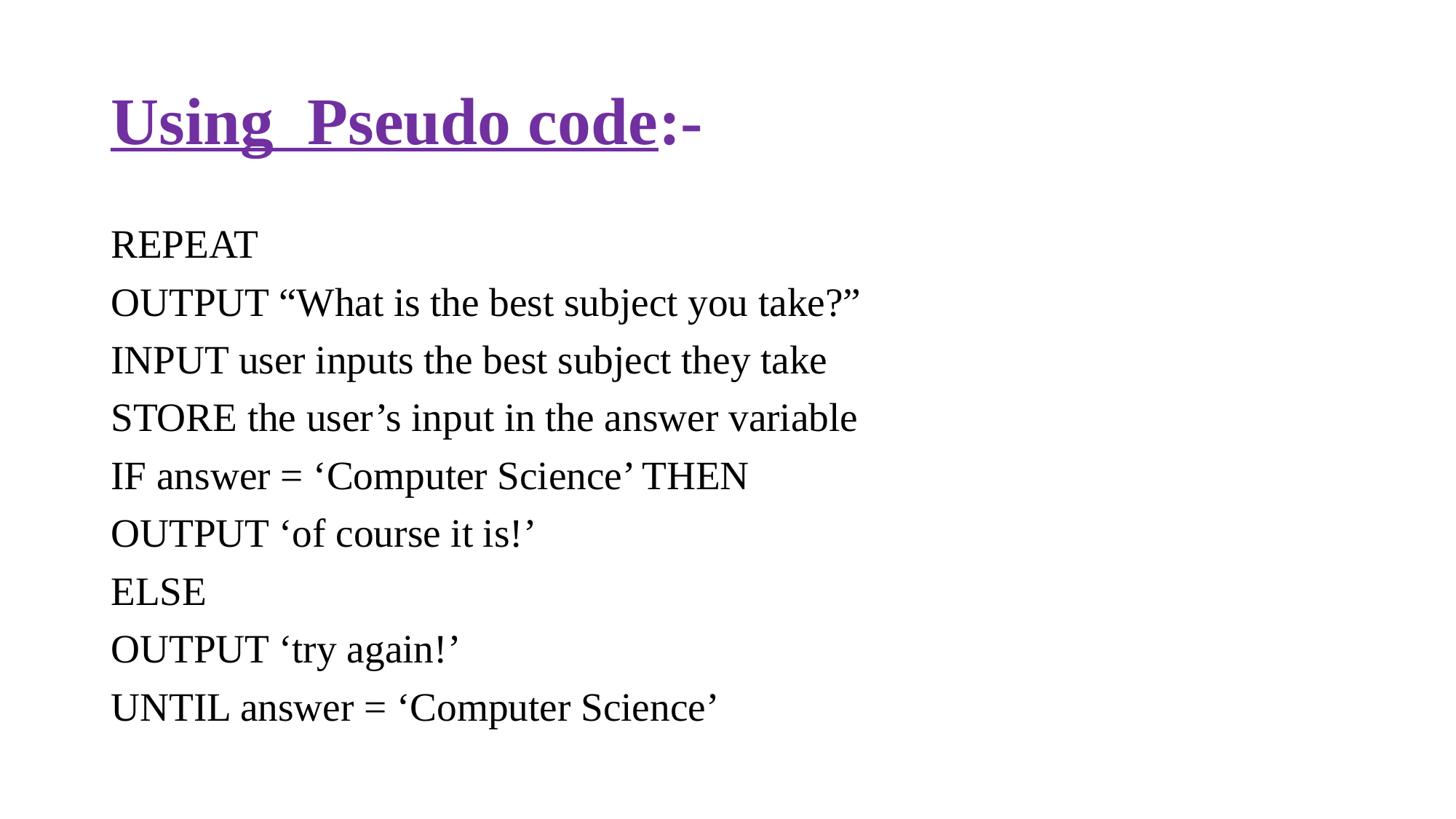

# Using  Pseudo code:-
REPEAT
OUTPUT “What is the best subject you take?”
INPUT user inputs the best subject they take
STORE the user’s input in the answer variable
IF answer = ‘Computer Science’ THEN
OUTPUT ‘of course it is!’
ELSE
OUTPUT ‘try again!’
UNTIL answer = ‘Computer Science’